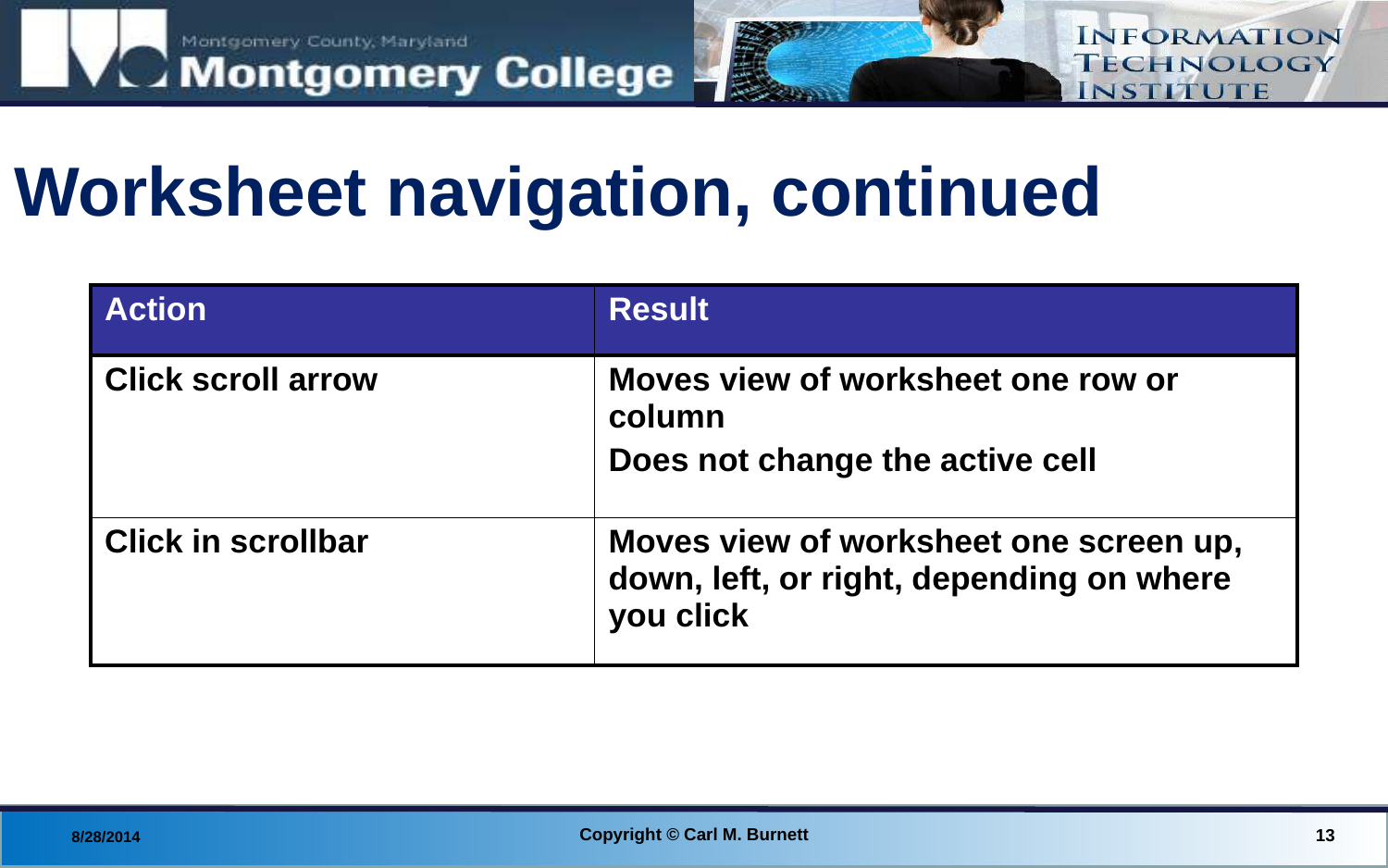

# Worksheet navigation, continued

| Action | Result |
| --- | --- |
| Click scroll arrow | Moves view of worksheet one row or column Does not change the active cell |
| Click in scrollbar | Moves view of worksheet one screen up, down, left, or right, depending on where you click |
Copyright © Carl M. Burnett
13
8/28/2014